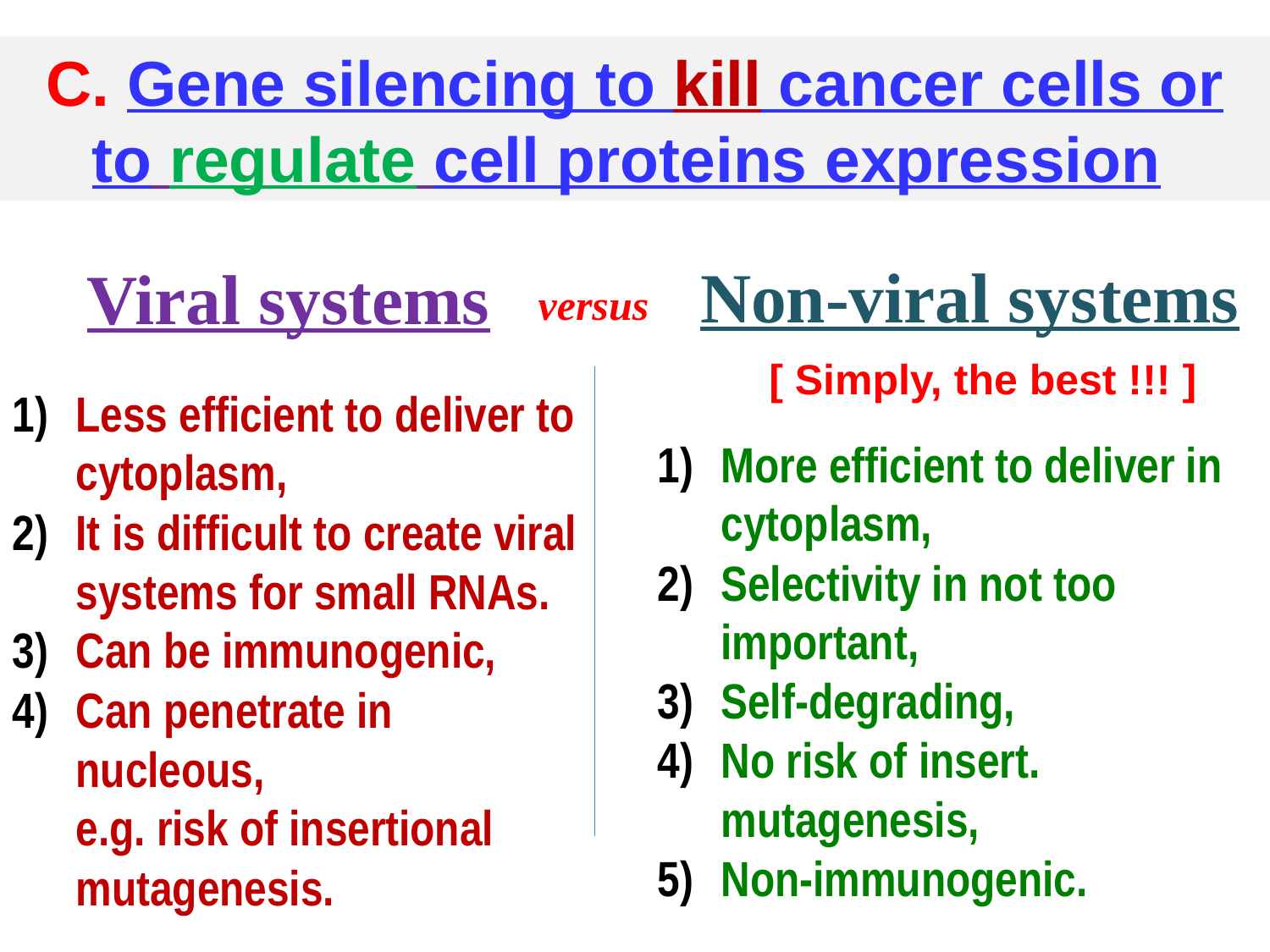

C. Gene silencing to kill cancer cells or to regulate cell proteins expression
Non-viral systems
Viral systems
versus
[ Simply, the best !!! ]
Less efficient to deliver to cytoplasm,
It is difficult to create viral systems for small RNAs.
Can be immunogenic,
Can penetrate in nucleous,
e.g. risk of insertional mutagenesis.
More efficient to deliver in cytoplasm,
Selectivity in not too important,
Self-degrading,
No risk of insert.  mutagenesis,
Non-immunogenic.